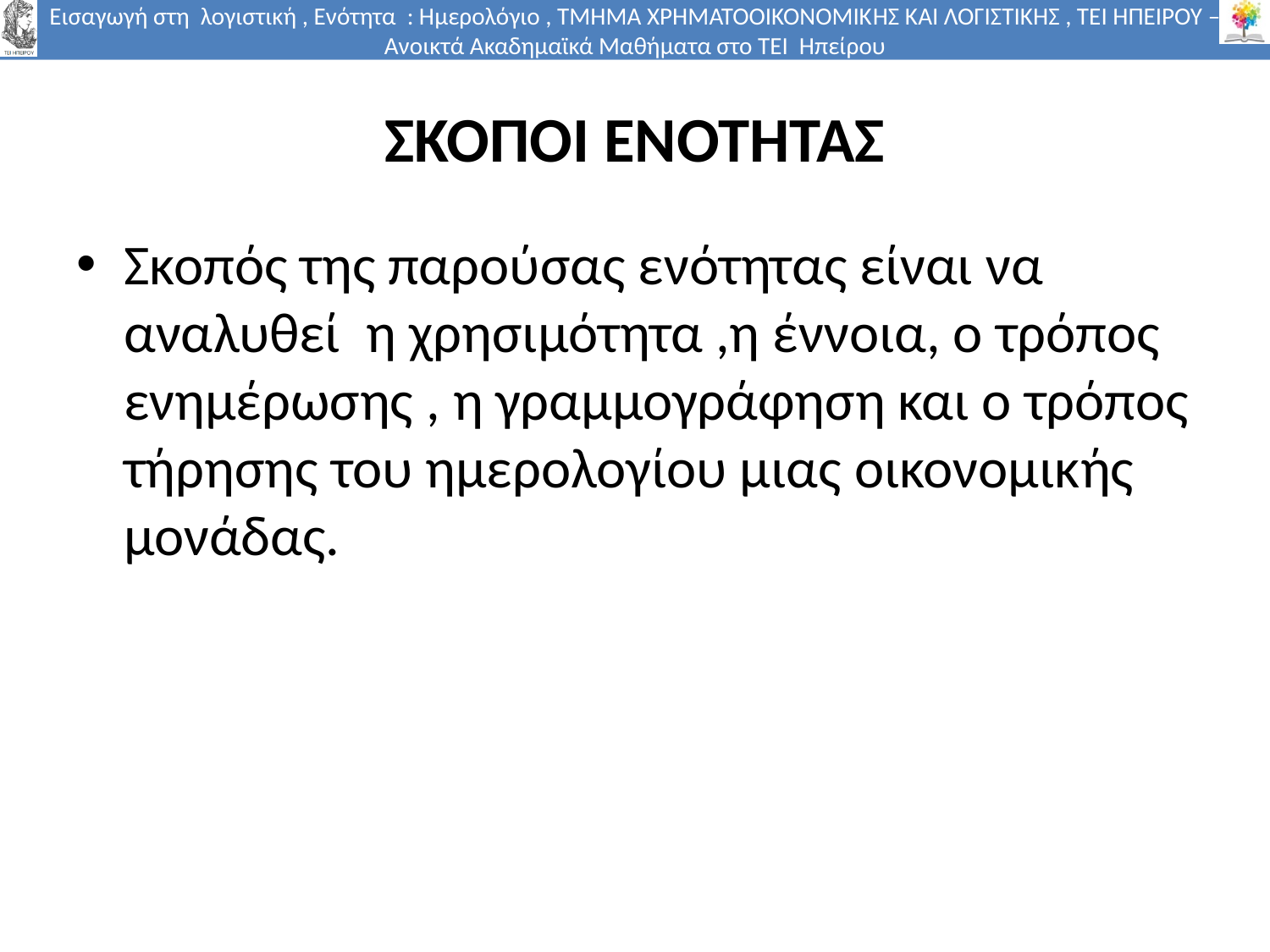

# ΣΚΟΠΟΙ ΕΝΟΤΗΤΑΣ
Σκοπός της παρούσας ενότητας είναι να αναλυθεί  η χρησιμότητα ,η έννοια, ο τρόπος ενημέρωσης , η γραμμογράφηση και ο τρόπος τήρησης του ημερολογίου μιας οικονομικής μονάδας.